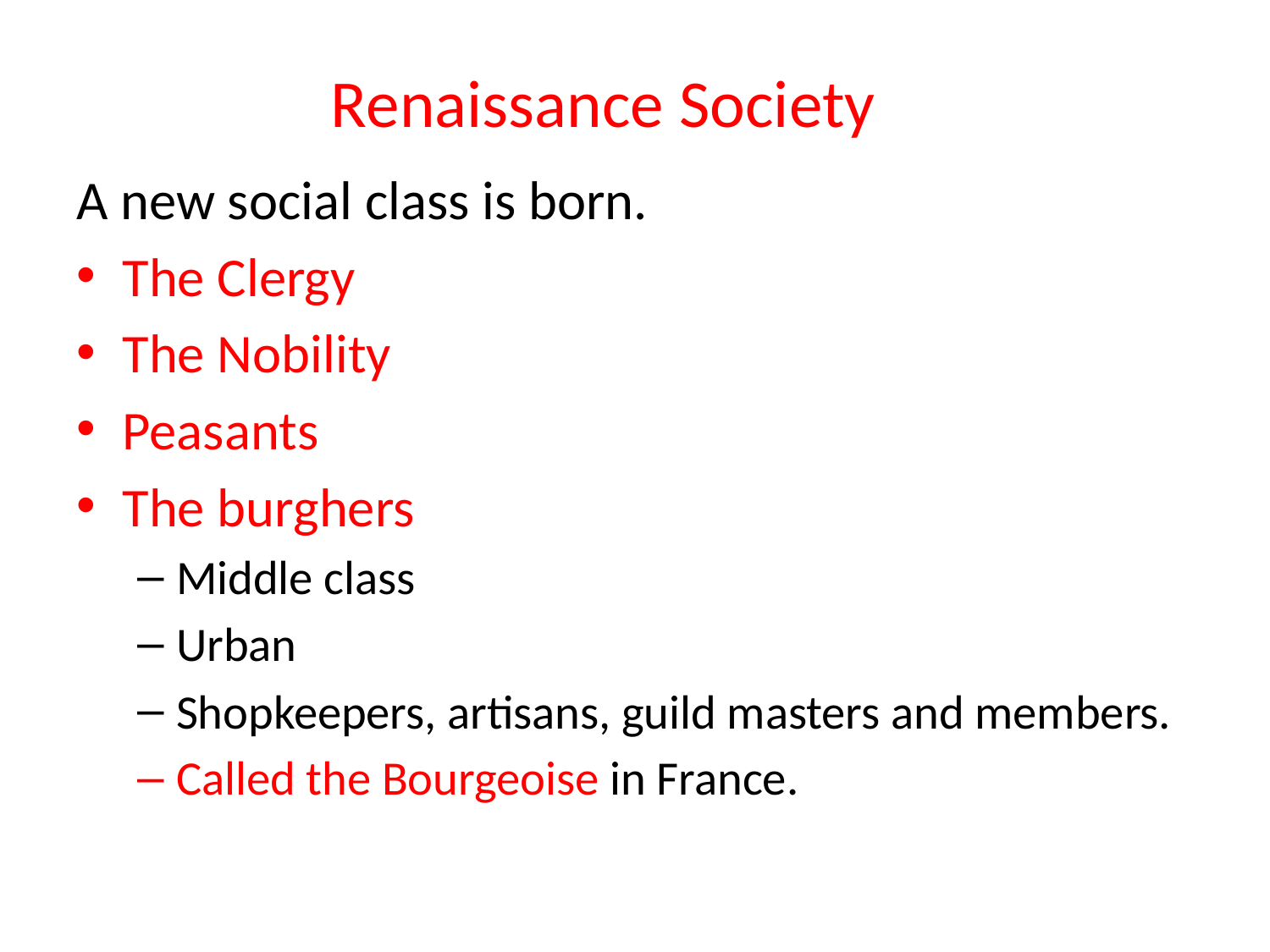

# Renaissance Society
A new social class is born.
The Clergy
The Nobility
Peasants
The burghers
Middle class
Urban
Shopkeepers, artisans, guild masters and members.
Called the Bourgeoise in France.